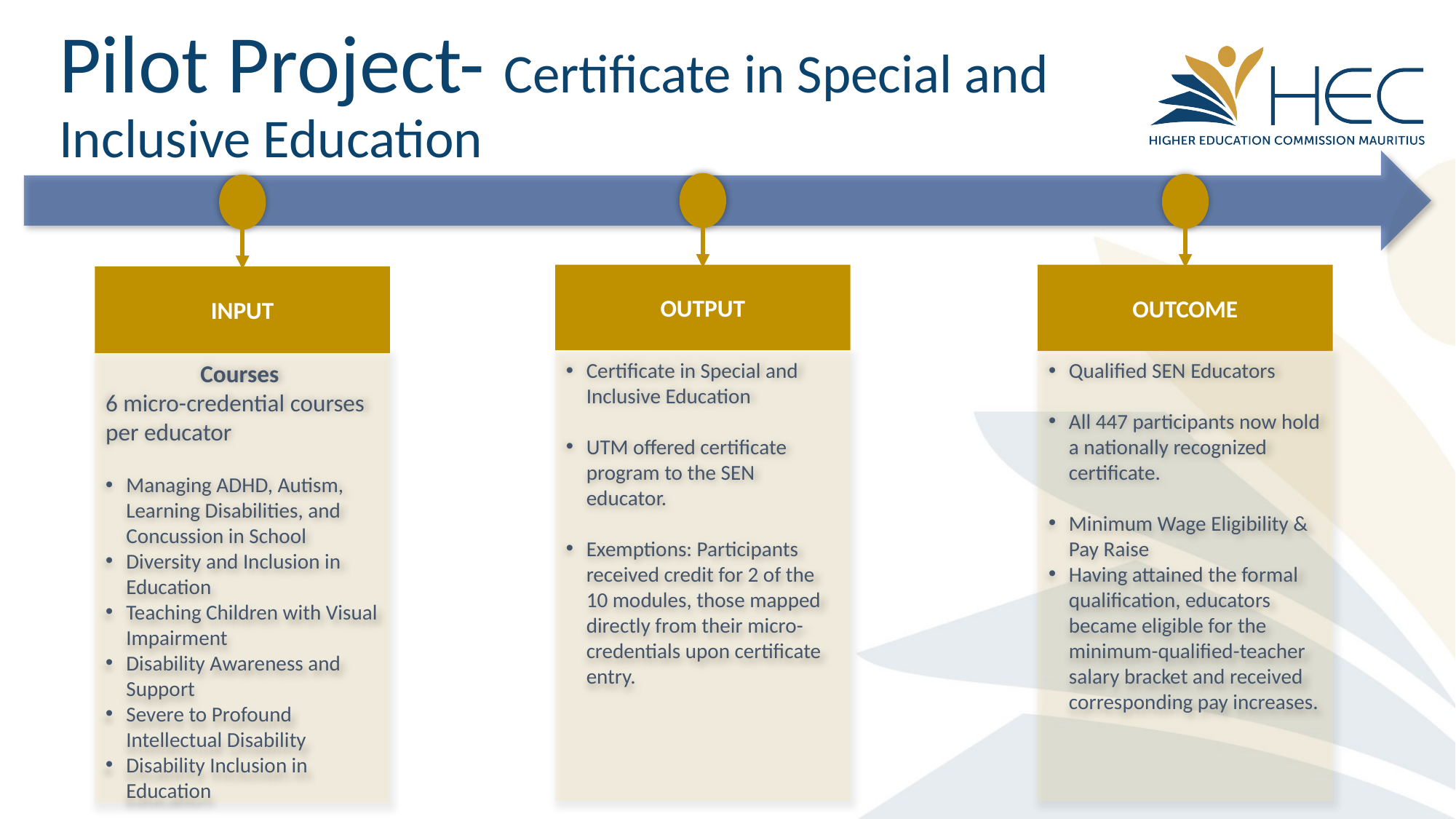

# Pilot Project- Certificate in Special and Inclusive Education

OUTPUT
Certificate in Special and Inclusive Education

UTM offered certificate program to the SEN educator.

Exemptions: Participants received credit for 2 of the 10 modules, those mapped directly from their micro-credentials upon certificate entry.

OUTCOME
Qualified SEN Educators

All 447 participants now hold a nationally recognized certificate.

Minimum Wage Eligibility & Pay Raise
Having attained the formal qualification, educators became eligible for the minimum-qualified-teacher salary bracket and received corresponding pay increases.

INPUT
Courses
6 micro-credential courses per educator

Managing ADHD, Autism, Learning Disabilities, and Concussion in School
Diversity and Inclusion in Education
Teaching Children with Visual Impairment
Disability Awareness and Support
Severe to Profound Intellectual Disability
Disability Inclusion in Education